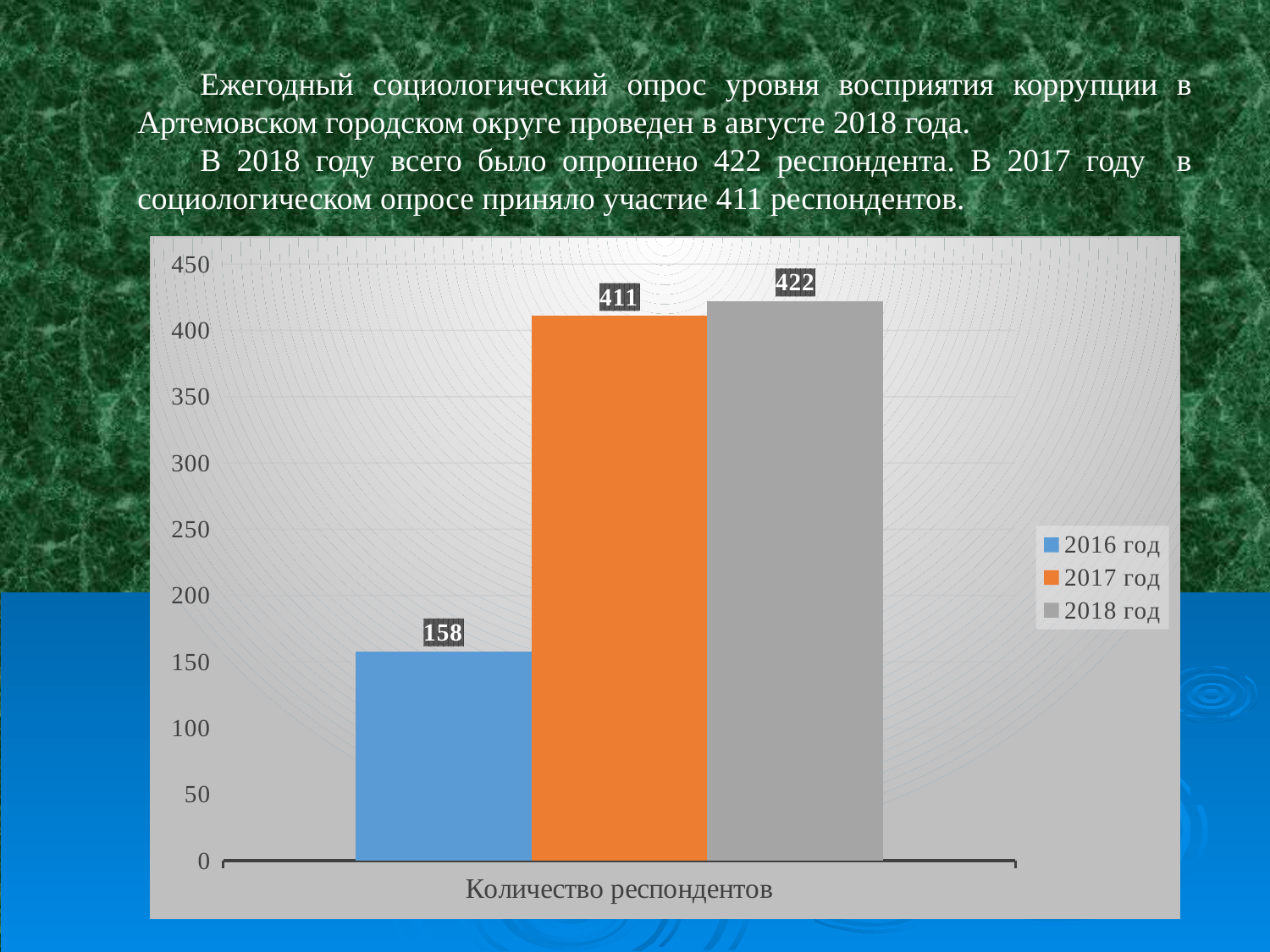

Ежегодный социологический опрос уровня восприятия коррупции в Артемовском городском округе проведен в августе 2018 года.
В 2018 году всего было опрошено 422 респондента. В 2017 году  в социологическом опросе приняло участие 411 респондентов.

### Chart

| Category | 2016 год | 2017 год | 2018 год |
|---|---|---|---|
| Количество респондентов | 158.0 | 411.0 | 422.0 |